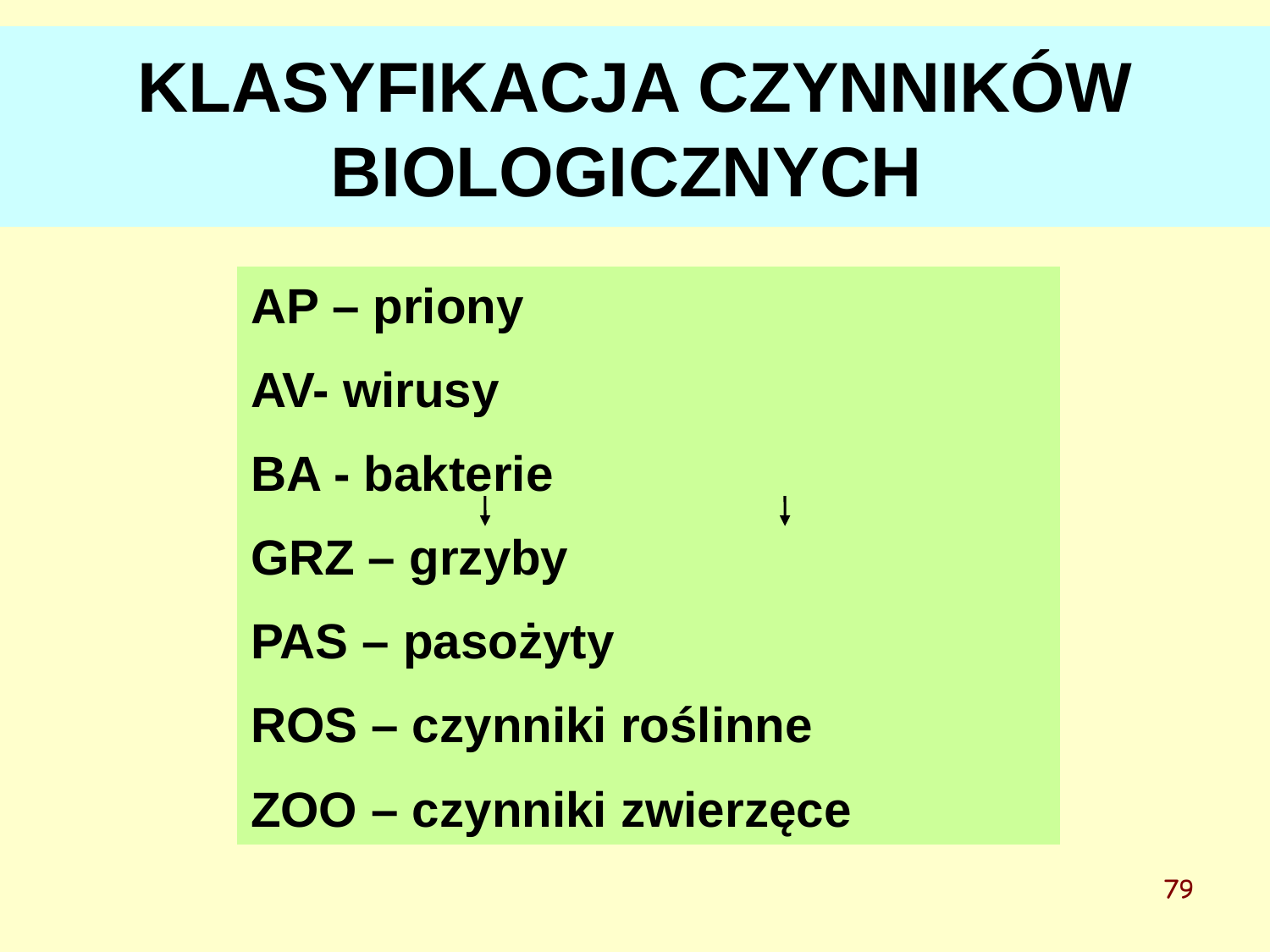

# KLASYFIKACJA CZYNNIKÓW BIOLOGICZNYCH
AP – priony
AV- wirusy
BA - bakterie
GRZ – grzyby
PAS – pasożyty
ROS – czynniki roślinne
ZOO – czynniki zwierzęce

79